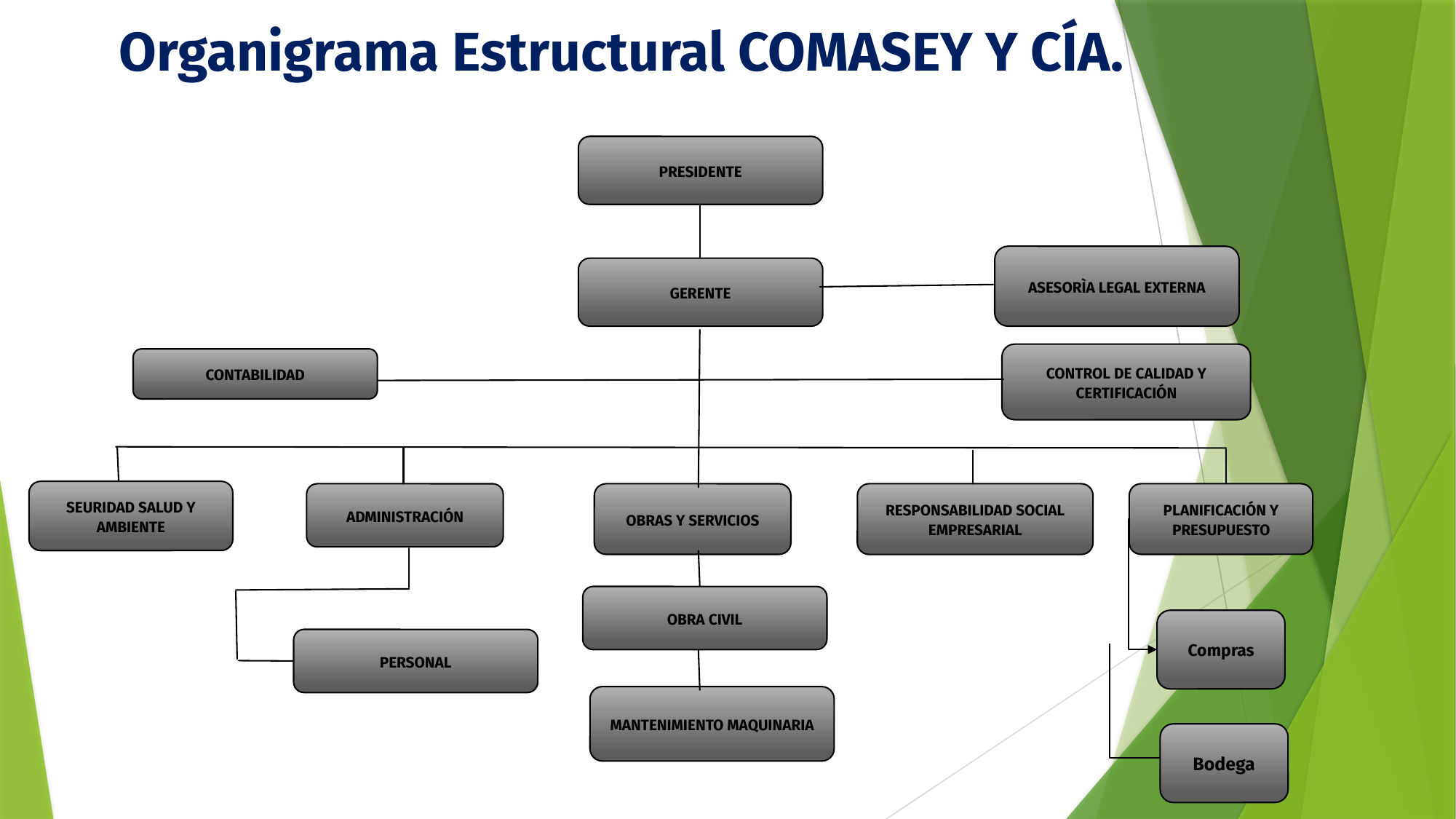

Organigrama Estructural COMASEY Y CÍA.
PRESIDENTE
ASESORÌA LEGAL EXTERNA
GERENTE
CONTROL DE CALIDAD Y CERTIFICACIÓN
CONTABILIDAD
SEURIDAD SALUD Y AMBIENTE
RESPONSABILIDAD SOCIAL EMPRESARIAL
PLANIFICACIÓN Y PRESUPUESTO
OBRAS Y SERVICIOS
ADMINISTRACIÓN
OBRA CIVIL
PERSONAL
MANTENIMIENTO MAQUINARIA
Compras
Bodega